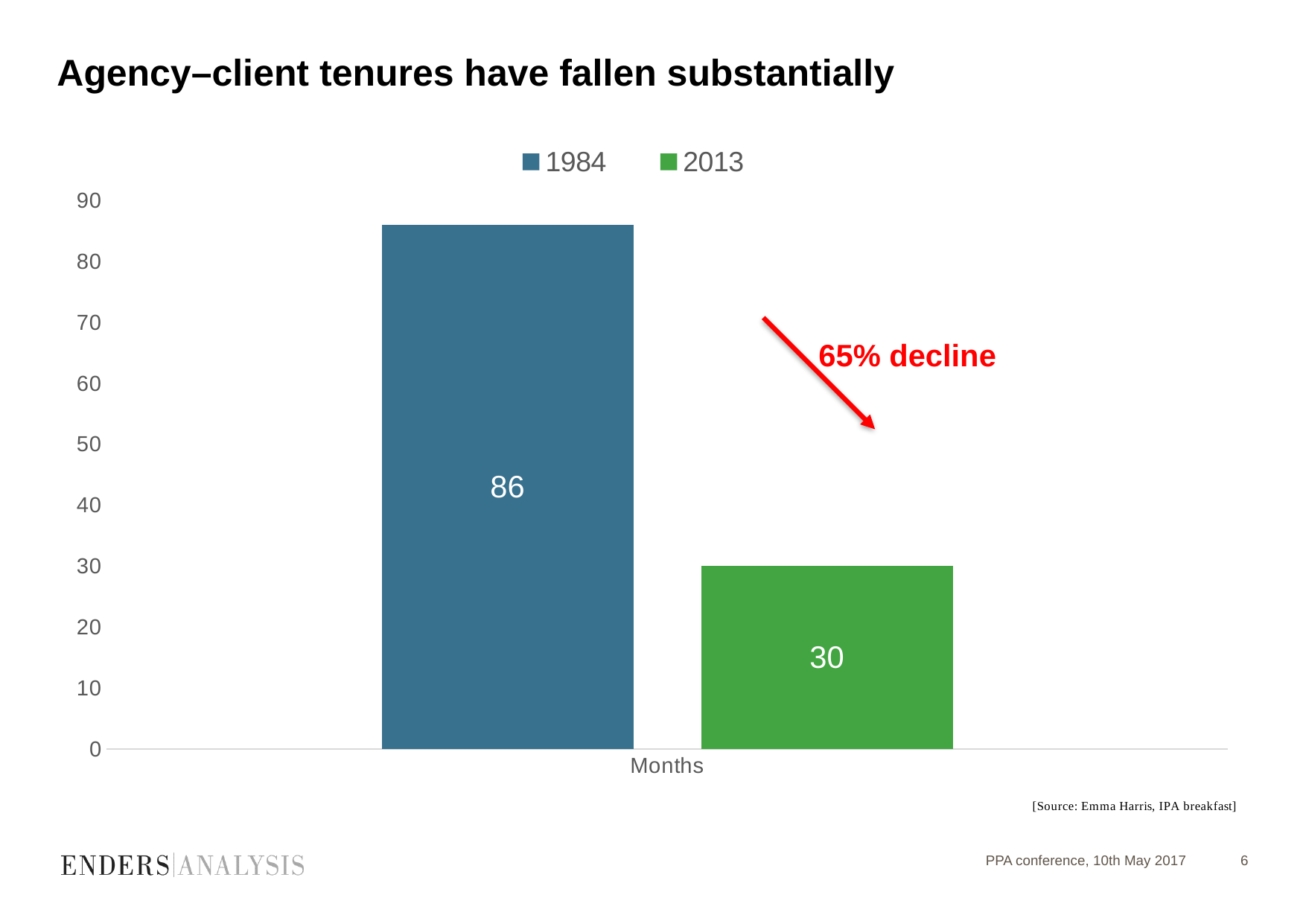

# Agency–client tenures have fallen substantially

### Chart

| Category | 1984 | 2013 |
|---|---|---|
| Months | 86.0 | 30.0 |
65% decline
PPA conference, 10th May 2017
6